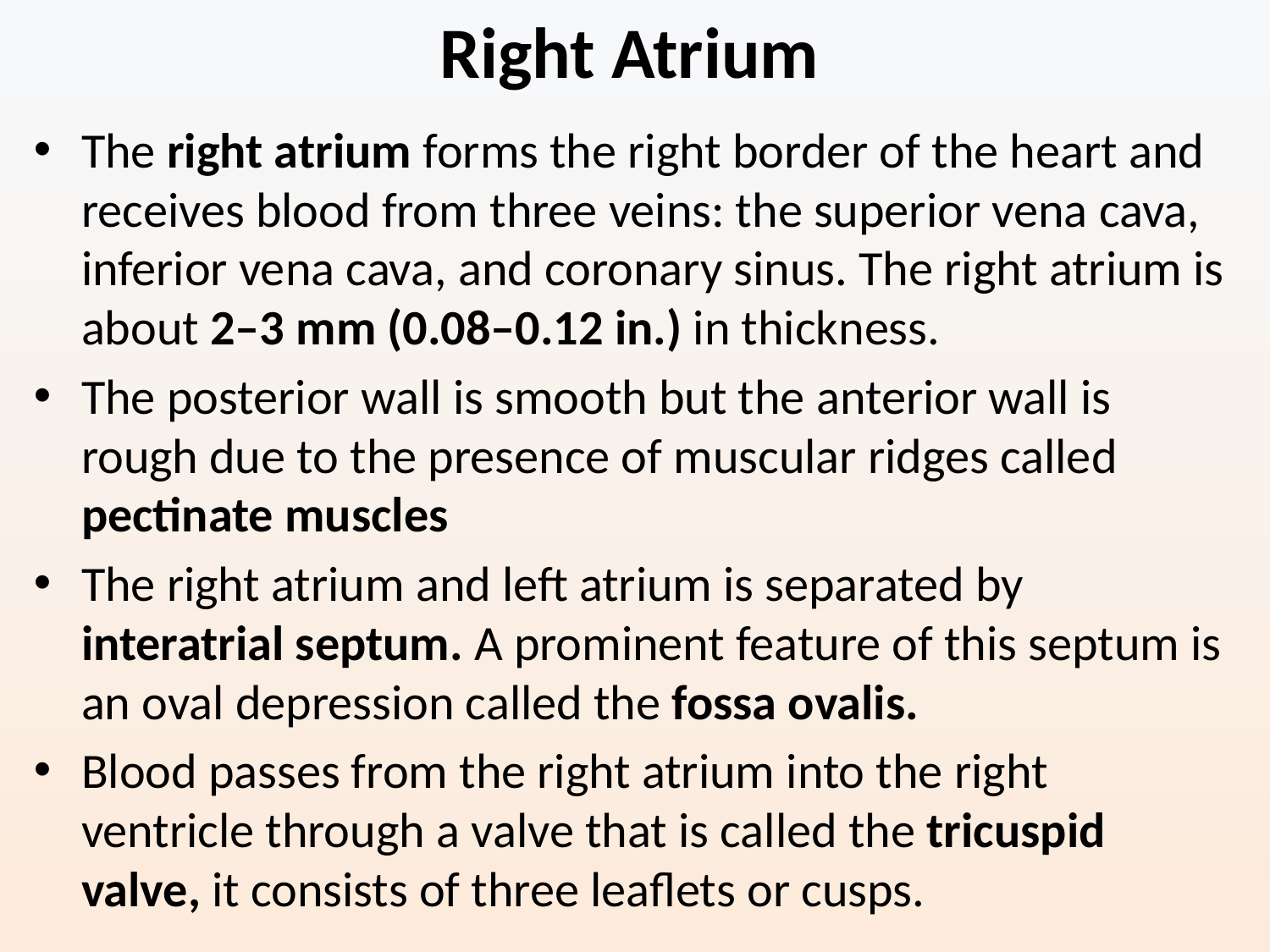

# Right Atrium
The right atrium forms the right border of the heart and receives blood from three veins: the superior vena cava, inferior vena cava, and coronary sinus. The right atrium is about 2–3 mm (0.08–0.12 in.) in thickness.
The posterior wall is smooth but the anterior wall is rough due to the presence of muscular ridges called pectinate muscles
The right atrium and left atrium is separated by interatrial septum. A prominent feature of this septum is an oval depression called the fossa ovalis.
Blood passes from the right atrium into the right ventricle through a valve that is called the tricuspid valve, it consists of three leaflets or cusps.